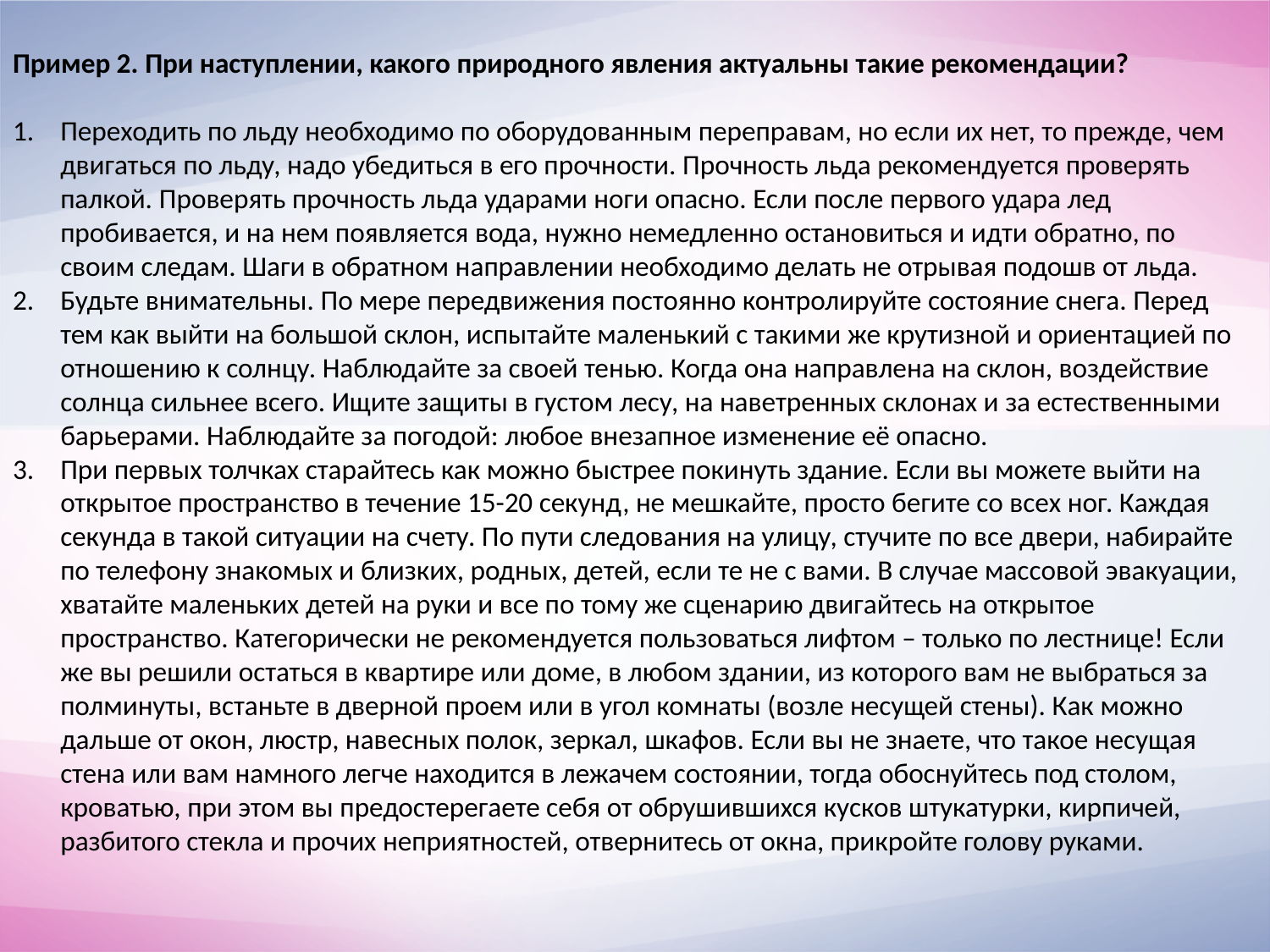

Пример 2. При наступлении, какого природного явления актуальны такие рекомендации?

Переходить по льду необходимо по оборудованным переправам, но если их нет, то прежде, чем двигаться по льду, надо убедиться в его прочности. Прочность льда рекомендуется проверять палкой. Проверять прочность льда ударами ноги опасно. Если после первого удара лед пробивается, и на нем появляется вода, нужно немедленно остановиться и идти обратно, по своим следам. Шаги в обратном направлении необходимо делать не отрывая подошв от льда.
Будьте внимательны. По мере передвижения постоянно контролируйте состояние снега. Перед тем как выйти на большой склон, испытайте маленький с такими же крутизной и ориентацией по отношению к солнцу. Наблюдайте за своей тенью. Когда она направлена на склон, воздействие солнца сильнее всего. Ищите защиты в густом лесу, на наветренных склонах и за естественными барьерами. Наблюдайте за погодой: любое внезапное изменение её опасно.
При первых толчках старайтесь как можно быстрее покинуть здание. Если вы можете выйти на открытое пространство в течение 15-20 секунд, не мешкайте, просто бегите со всех ног. Каждая секунда в такой ситуации на счету. По пути следования на улицу, стучите по все двери, набирайте по телефону знакомых и близких, родных, детей, если те не с вами. В случае массовой эвакуации, хватайте маленьких детей на руки и все по тому же сценарию двигайтесь на открытое пространство. Категорически не рекомендуется пользоваться лифтом – только по лестнице! Если же вы решили остаться в квартире или доме, в любом здании, из которого вам не выбраться за полминуты, встаньте в дверной проем или в угол комнаты (возле несущей стены). Как можно дальше от окон, люстр, навесных полок, зеркал, шкафов. Если вы не знаете, что такое несущая стена или вам намного легче находится в лежачем состоянии, тогда обоснуйтесь под столом, кроватью, при этом вы предостерегаете себя от обрушившихся кусков штукатурки, кирпичей, разбитого стекла и прочих неприятностей, отвернитесь от окна, прикройте голову руками.